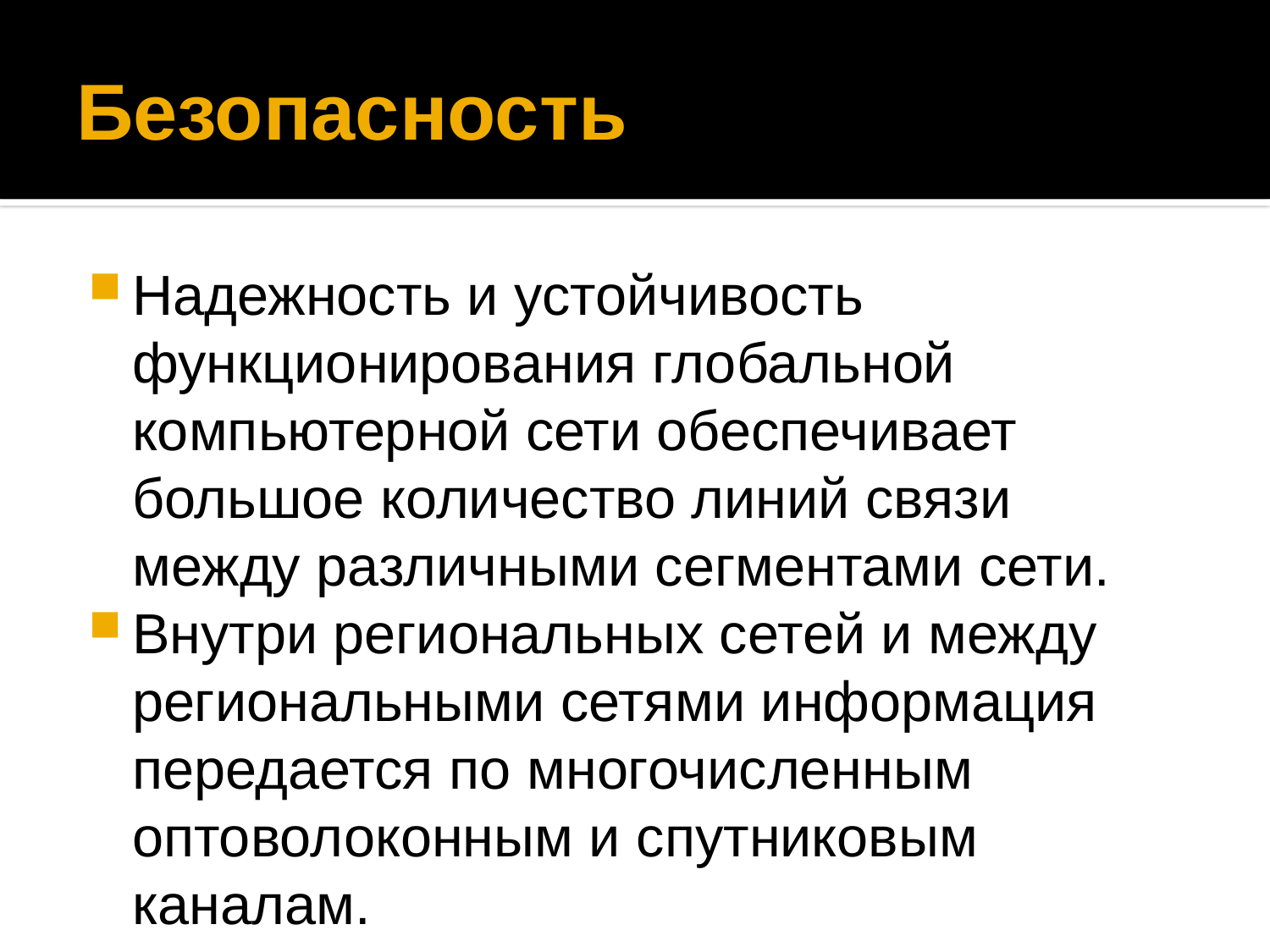

# Безопасность
Надежность и устойчивость функционирования глобальной компьютерной сети обеспечивает большое количество линий связи между различными сегментами сети.
Внутри региональных сетей и между региональными сетями информация передается по многочисленным оптоволоконным и спутниковым каналам.